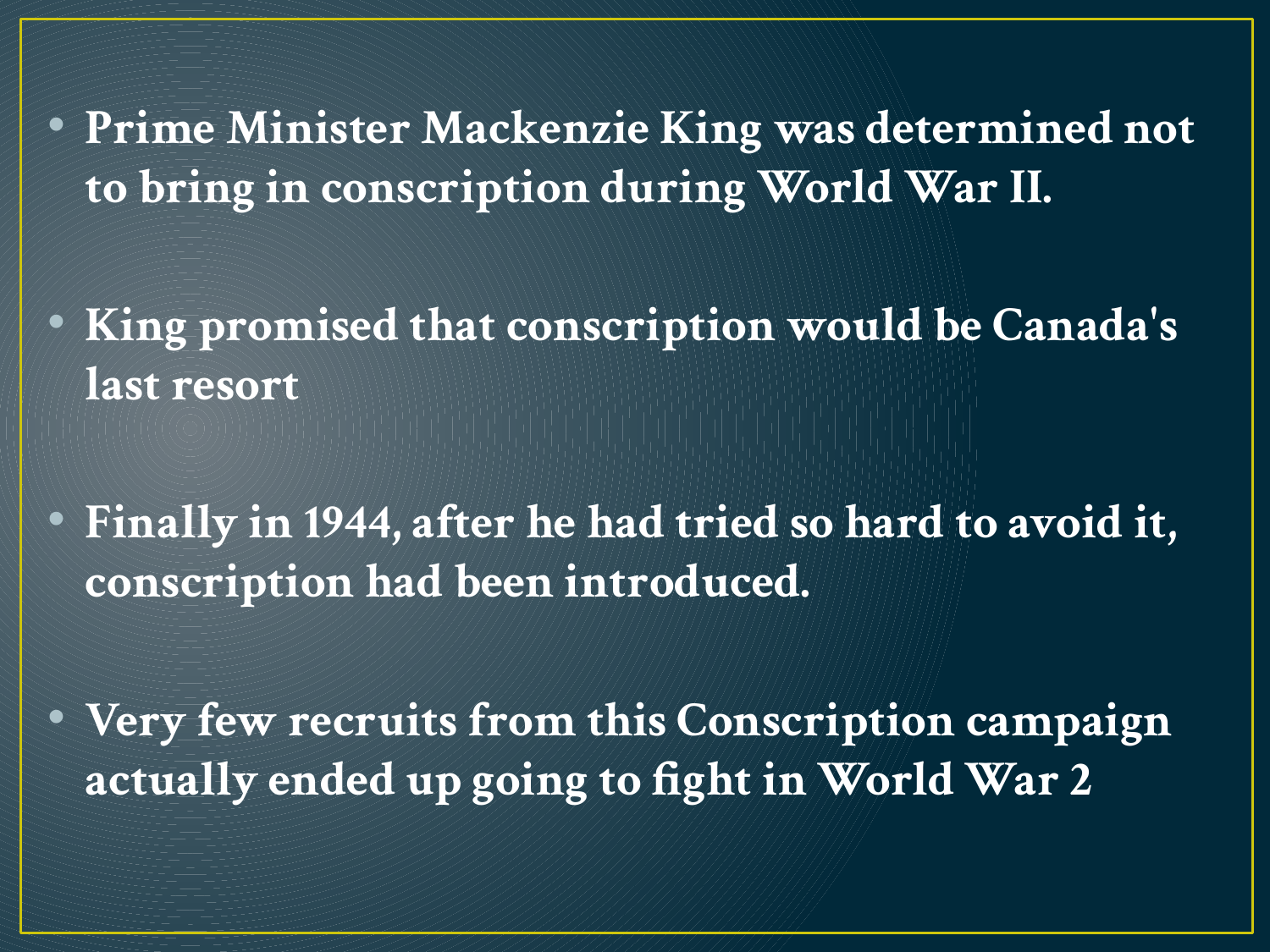

Prime Minister Mackenzie King was determined not to bring in conscription during World War II.

King promised that conscription would be Canada's last resort

Finally in 1944, after he had tried so hard to avoid it, conscription had been introduced.

Very few recruits from this Conscription campaign actually ended up going to fight in World War 2